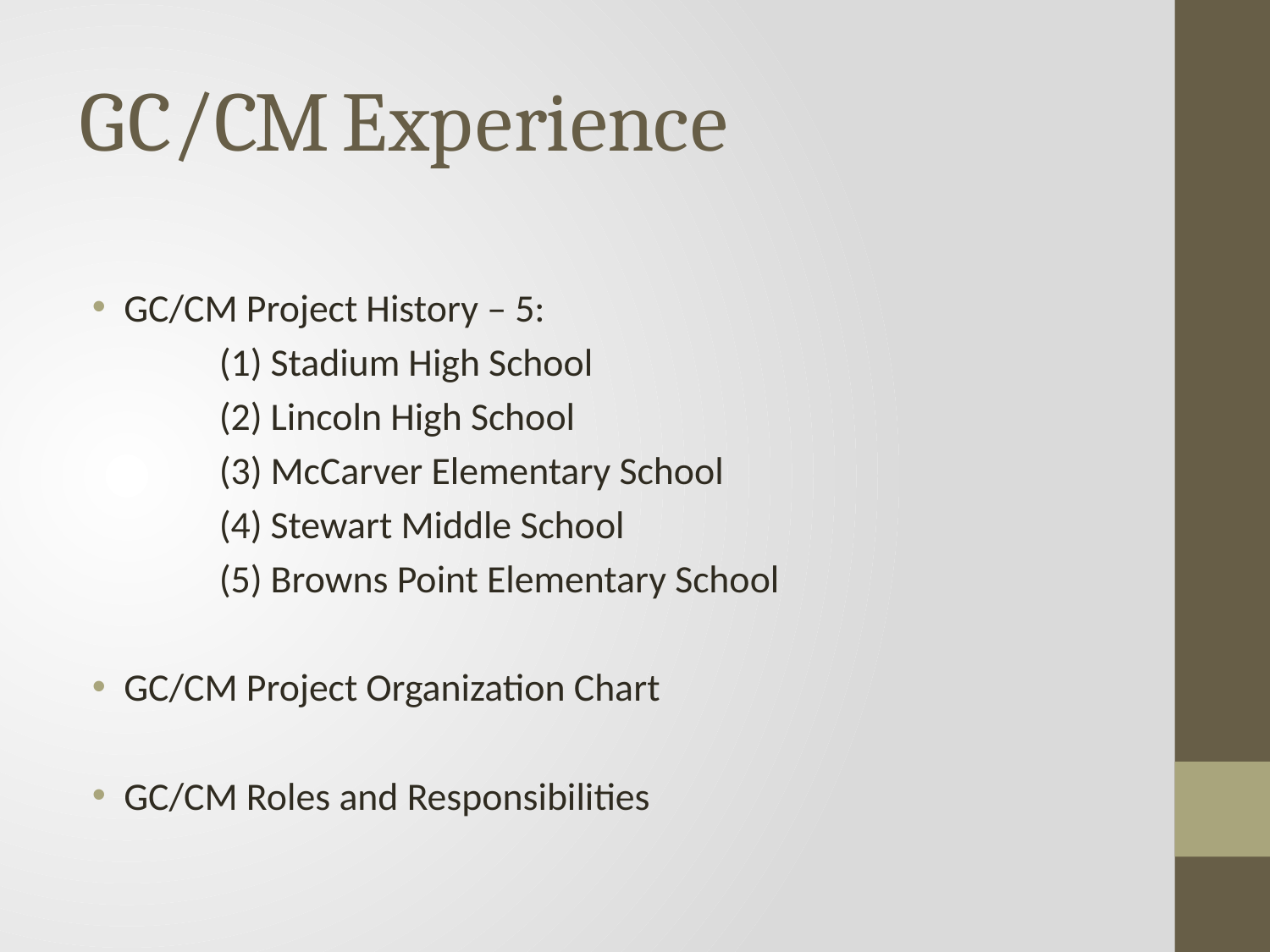

# GC/CM Experience

GC/CM Project History – 5:
	(1) Stadium High School
	(2) Lincoln High School
	(3) McCarver Elementary School
	(4) Stewart Middle School
	(5) Browns Point Elementary School

GC/CM Project Organization Chart

GC/CM Roles and Responsibilities